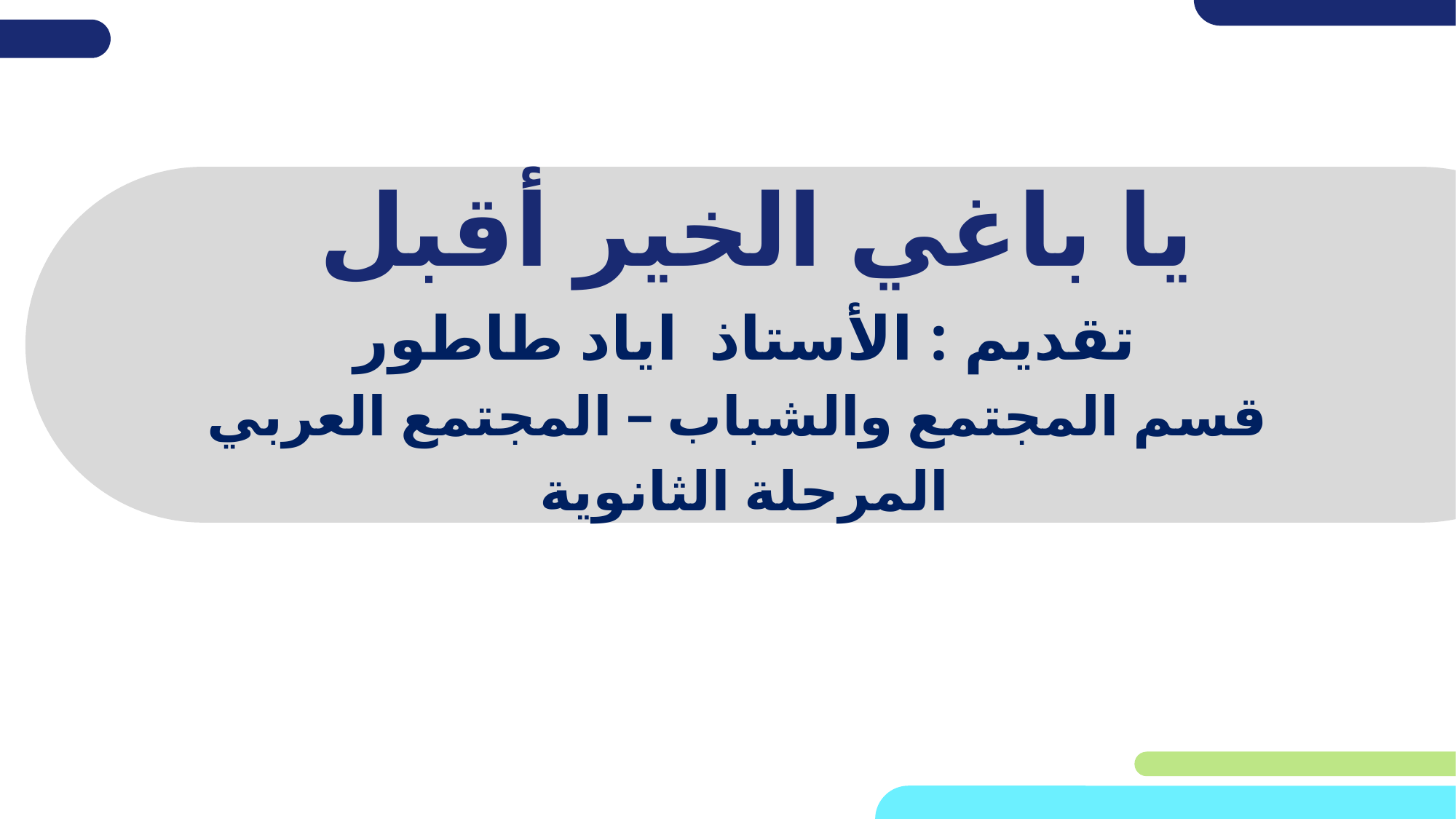

# يا باغي الخير أقبل
تقديم : الأستاذ  اياد طاطور
قسم المجتمع والشباب – المجتمع العربي
المرحلة الثانوية